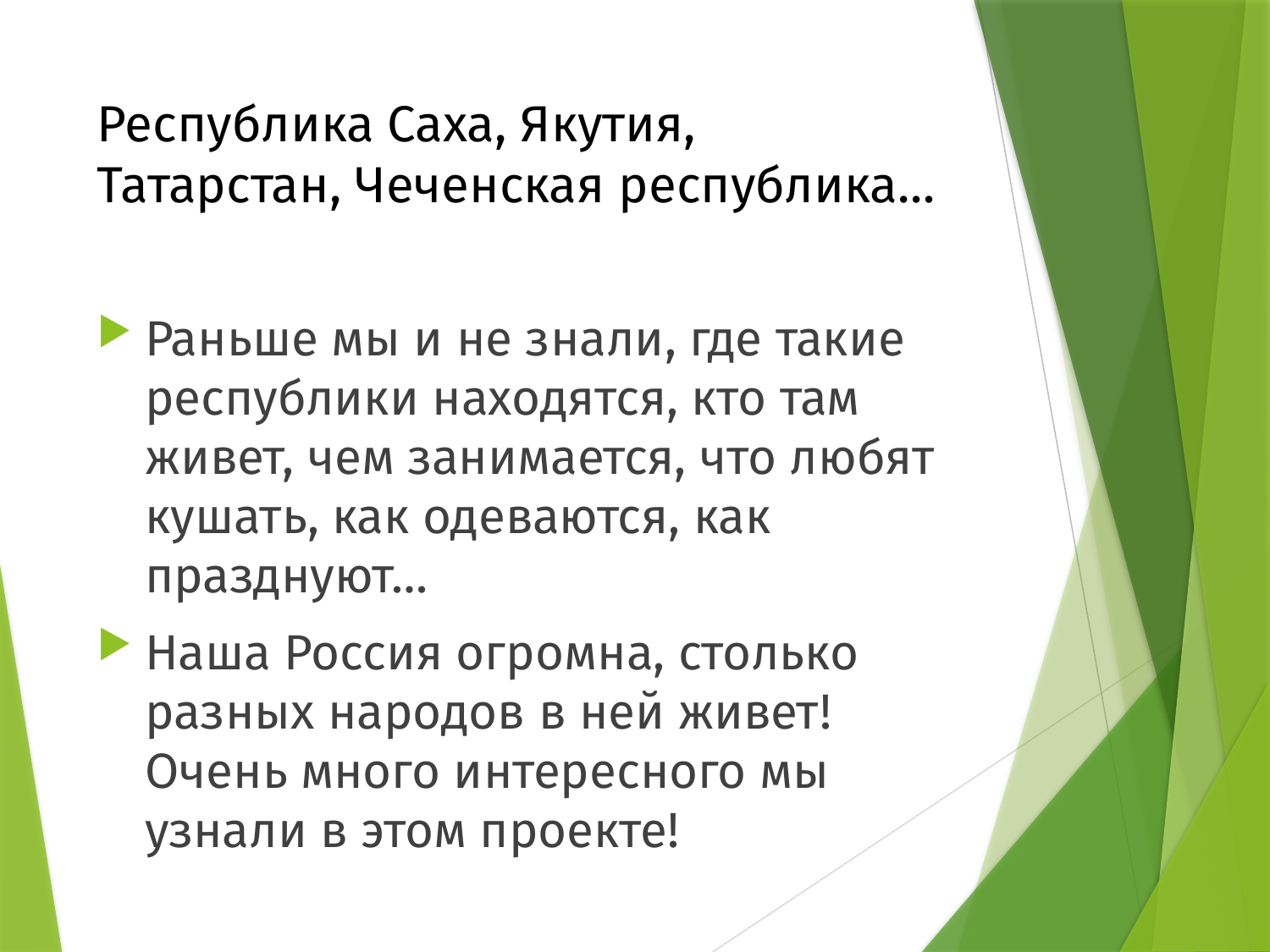

# Республика Саха, Якутия, Татарстан, Чеченская республика…
Раньше мы и не знали, где такие республики находятся, кто там живет, чем занимается, что любят кушать, как одеваются, как празднуют…
Наша Россия огромна, столько разных народов в ней живет! Очень много интересного мы узнали в этом проекте!